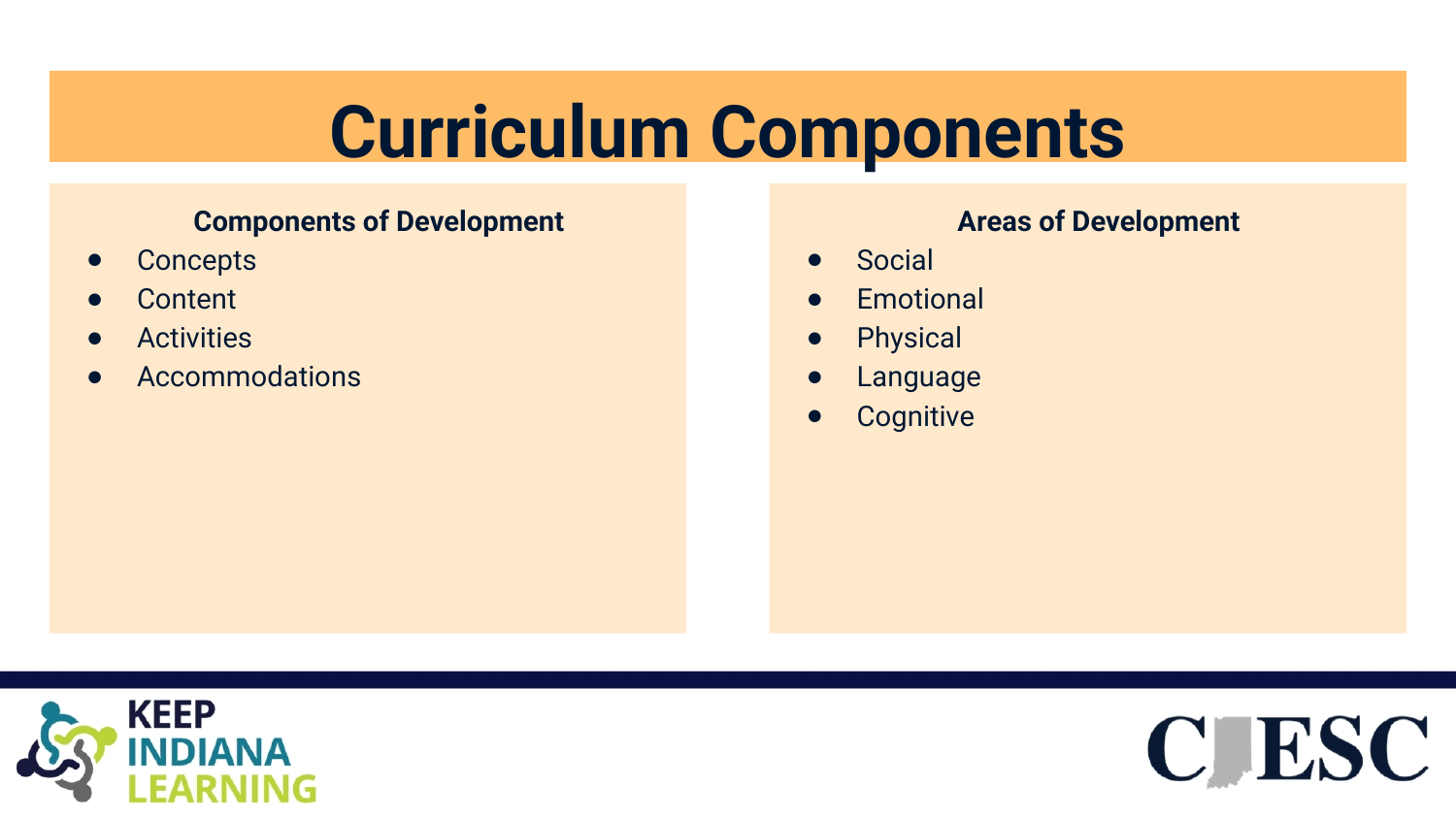

# Curriculum Components
Components of Development
Concepts
Content
Activities
Accommodations
Areas of Development
Social
Emotional
Physical
Language
Cognitive